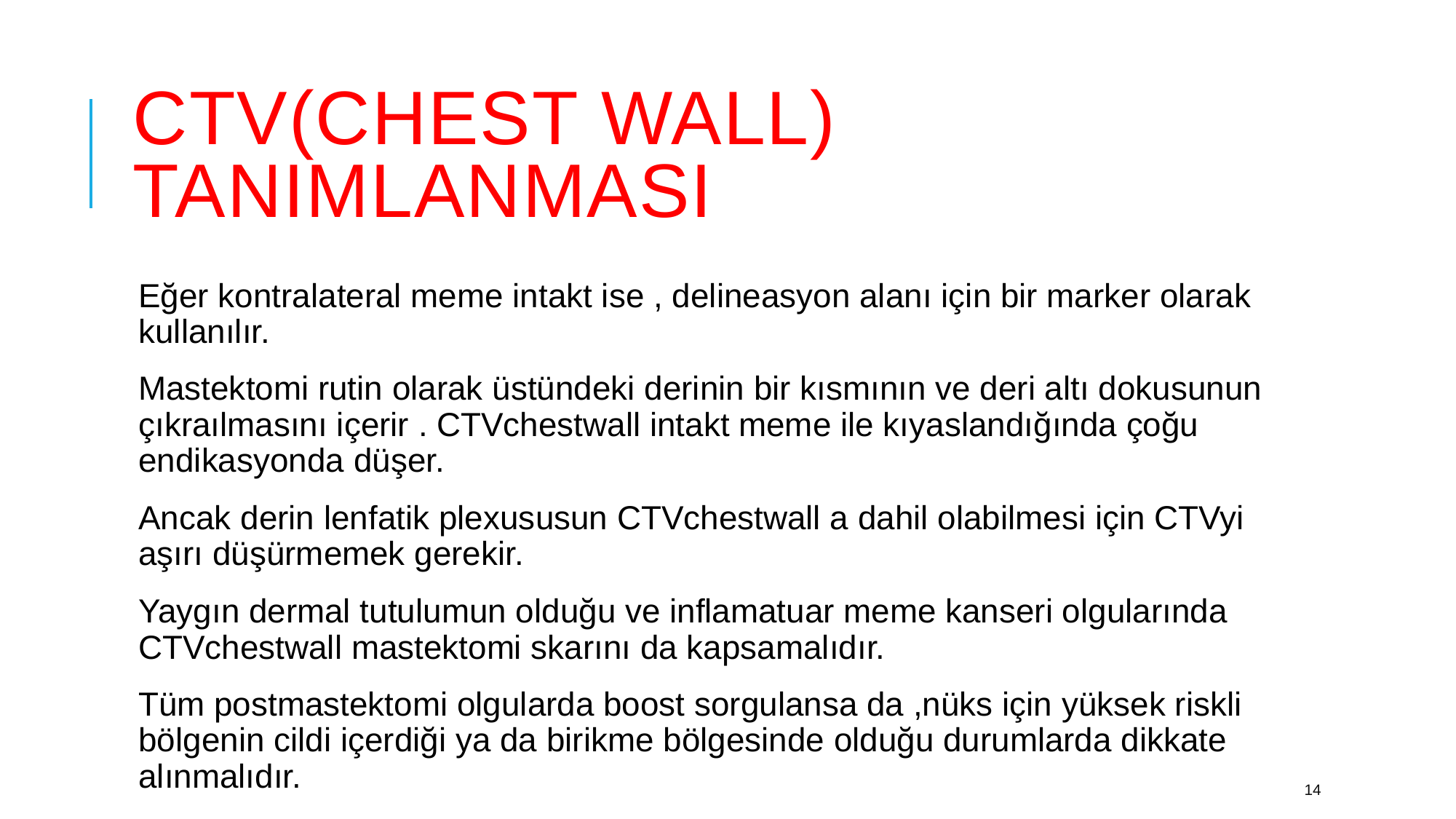

# CTV(chest Wall) TANIMLANMASI
Eğer kontralateral meme intakt ise , delineasyon alanı için bir marker olarak kullanılır.
Mastektomi rutin olarak üstündeki derinin bir kısmının ve deri altı dokusunun çıkraılmasını içerir . CTVchestwall intakt meme ile kıyaslandığında çoğu endikasyonda düşer.
Ancak derin lenfatik plexususun CTVchestwall a dahil olabilmesi için CTVyi aşırı düşürmemek gerekir.
Yaygın dermal tutulumun olduğu ve inflamatuar meme kanseri olgularında CTVchestwall mastektomi skarını da kapsamalıdır.
Tüm postmastektomi olgularda boost sorgulansa da ,nüks için yüksek riskli bölgenin cildi içerdiği ya da birikme bölgesinde olduğu durumlarda dikkate alınmalıdır.
14